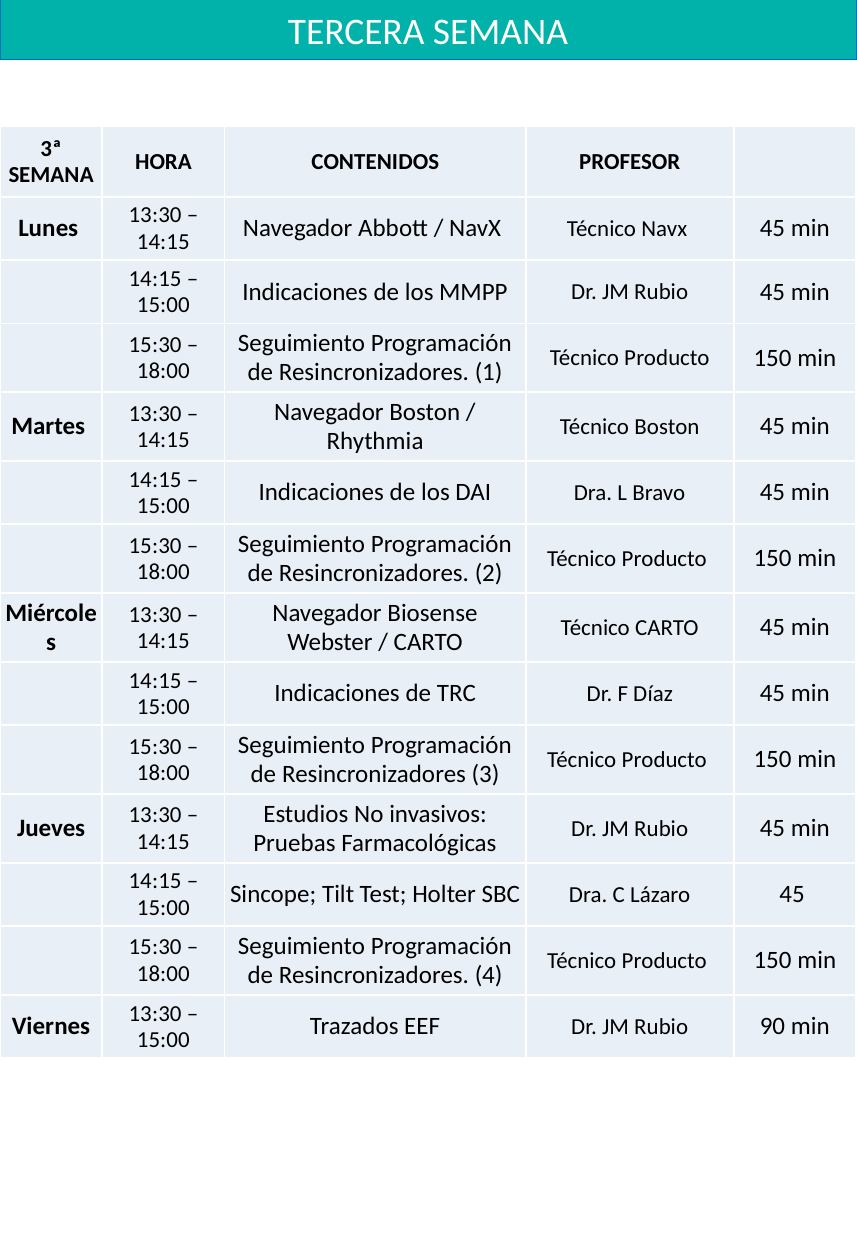

TERCERA SEMANA
| 3ª SEMANA | HORA | CONTENIDOS | PROFESOR |  |
| --- | --- | --- | --- | --- |
| Lunes | 13:30 – 14:15 | Navegador Abbott / NavX | Técnico Navx | 45 min |
|  | 14:15 – 15:00 | Indicaciones de los MMPP | Dr. JM Rubio | 45 min |
|  | 15:30 – 18:00 | Seguimiento Programación de Resincronizadores. (1) | Técnico Producto | 150 min |
| Martes | 13:30 – 14:15 | Navegador Boston / Rhythmia | Técnico Boston | 45 min |
|  | 14:15 – 15:00 | Indicaciones de los DAI | Dra. L Bravo | 45 min |
|  | 15:30 – 18:00 | Seguimiento Programación de Resincronizadores. (2) | Técnico Producto | 150 min |
| Miércoles | 13:30 – 14:15 | Navegador Biosense Webster / CARTO | Técnico CARTO | 45 min |
|  | 14:15 – 15:00 | Indicaciones de TRC | Dr. F Díaz | 45 min |
|  | 15:30 – 18:00 | Seguimiento Programación de Resincronizadores (3) | Técnico Producto | 150 min |
| Jueves | 13:30 – 14:15 | Estudios No invasivos: Pruebas Farmacológicas | Dr. JM Rubio | 45 min |
|  | 14:15 – 15:00 | Sincope; Tilt Test; Holter SBC | Dra. C Lázaro | 45 |
|  | 15:30 – 18:00 | Seguimiento Programación de Resincronizadores. (4) | Técnico Producto | 150 min |
| Viernes | 13:30 – 15:00 | Trazados EEF | Dr. JM Rubio | 90 min |